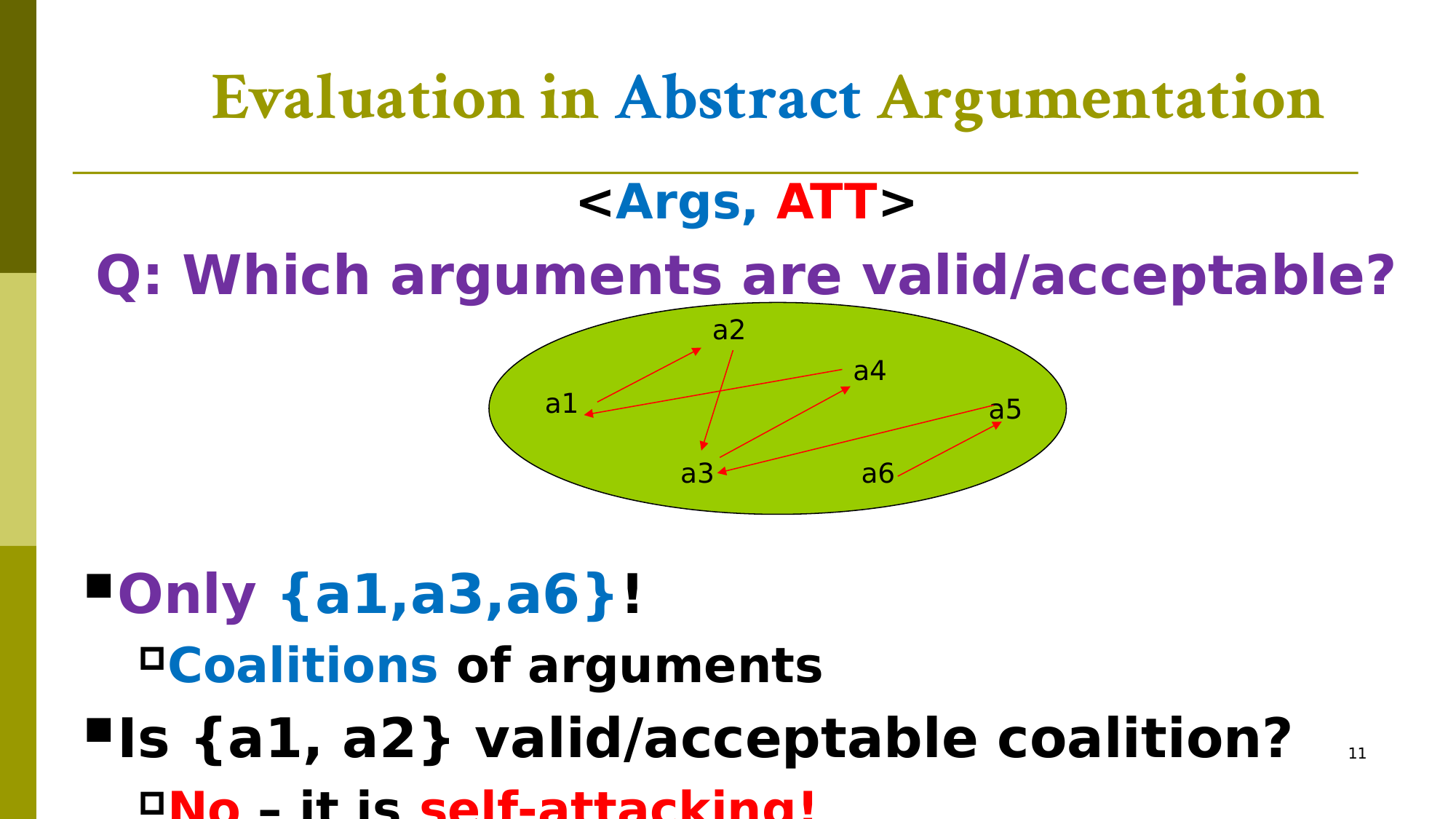

# Evaluation in Abstract Argumentation
<Args, ATT>
Q: Which arguments are valid/acceptable?

Only {a1,a3,a6}!
Coalitions of arguments
Is {a1, a2} valid/acceptable coalition?
No – it is self-attacking!

a2
a4
a1
a5
a3
a6
11